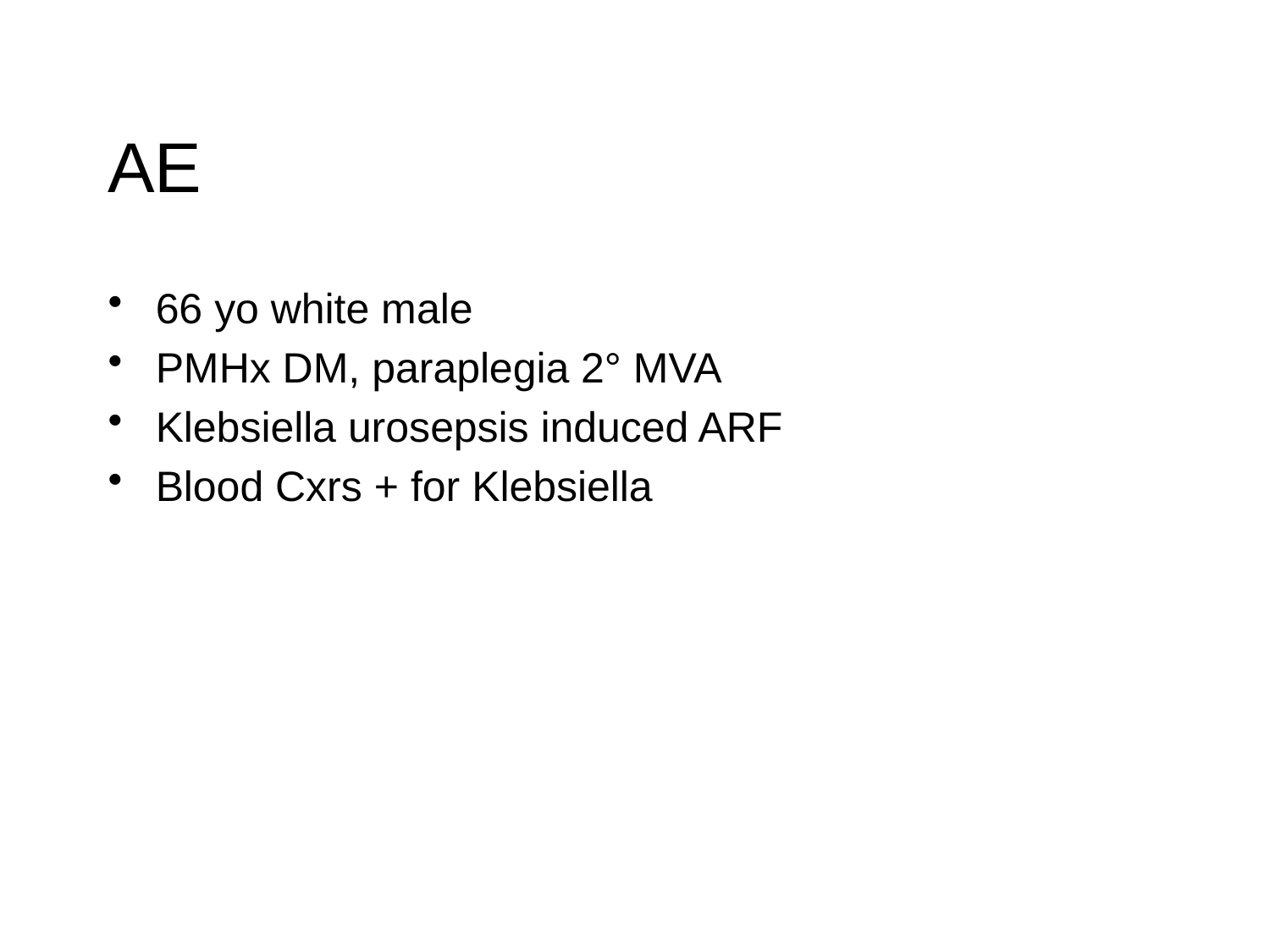

# AE
66 yo white male
PMHx DM, paraplegia 2° MVA
Klebsiella urosepsis induced ARF
Blood Cxrs + for Klebsiella